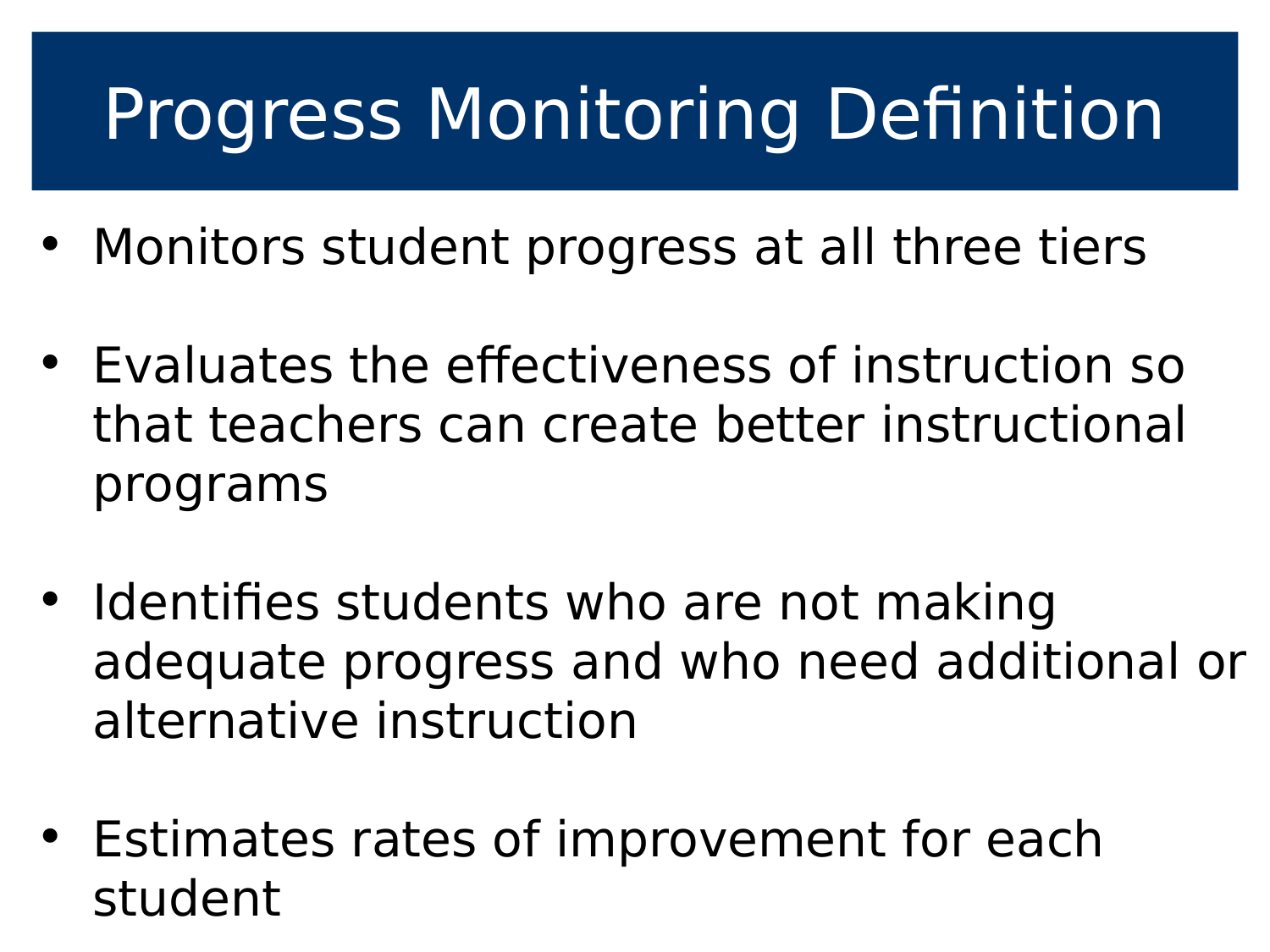

# Progress Monitoring Definition
Monitors student progress at all three tiers

Evaluates the effectiveness of instruction so that teachers can create better instructional programs

Identifies students who are not making adequate progress and who need additional or alternative instruction

Estimates rates of improvement for each student